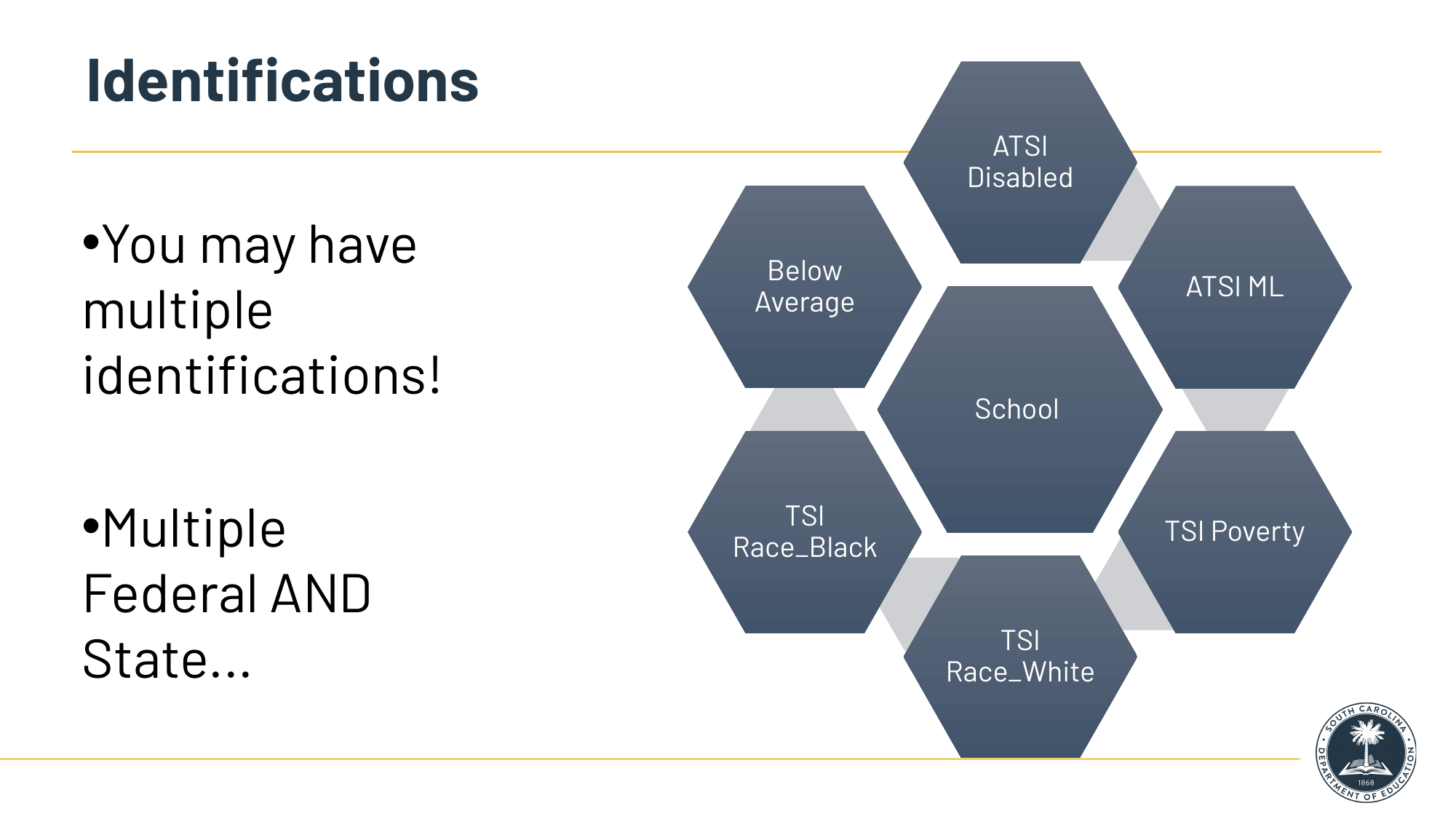

# Identifications
School
ATSI Disabled
ATSI ML
TSI Poverty
TSI Race_White
TSI Race_Black
Below Average
You may have multiple identifications!

Multiple Federal AND State...